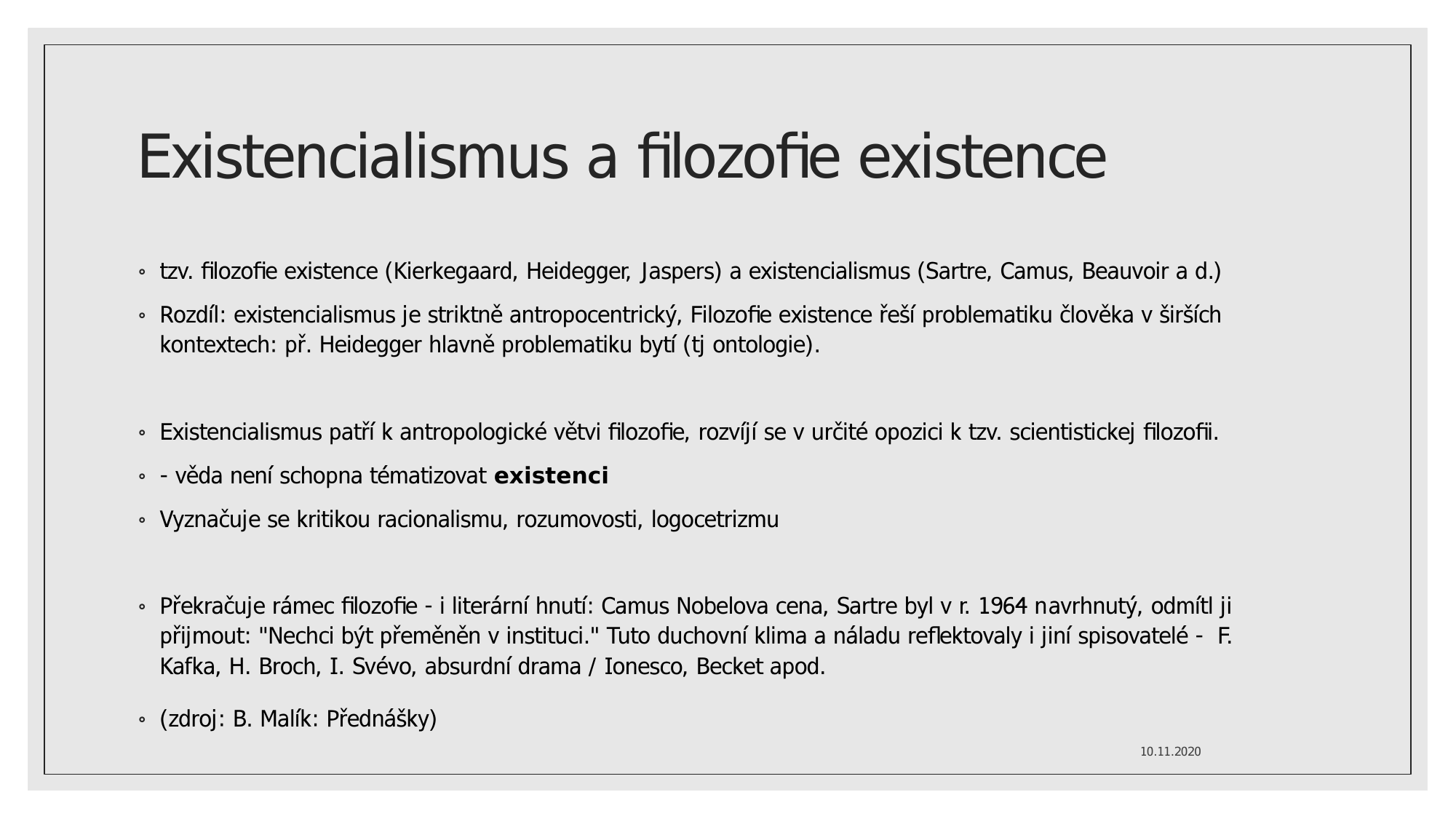

# Existencialismus a filozofie existence
tzv. filozofie existence (Kierkegaard, Heidegger, Jaspers) a existencialismus (Sartre, Camus, Beauvoir a d.)
Rozdíl: existencialismus je striktně antropocentrický, Filozofie existence řeší problematiku člověka v širších
kontextech: př. Heidegger hlavně problematiku bytí (tj ontologie).

Existencialismus patří k antropologické větvi filozofie, rozvíjí se v určité opozici k tzv. scientistickej filozofii.
- věda není schopna tématizovat existenci
Vyznačuje se kritikou racionalismu, rozumovosti, logocetrizmu

Překračuje rámec filozofie - i literární hnutí: Camus Nobelova cena, Sartre byl v r. 1964 navrhnutý, odmítl ji  přijmout: "Nechci být přeměněn v instituci." Tuto duchovní klima a náladu reflektovaly i jiní spisovatelé -  F. Kafka, H. Broch, I. Svévo, absurdní drama / Ionesco, Becket apod.
(zdroj: B. Malík: Přednášky)
10.11.2020